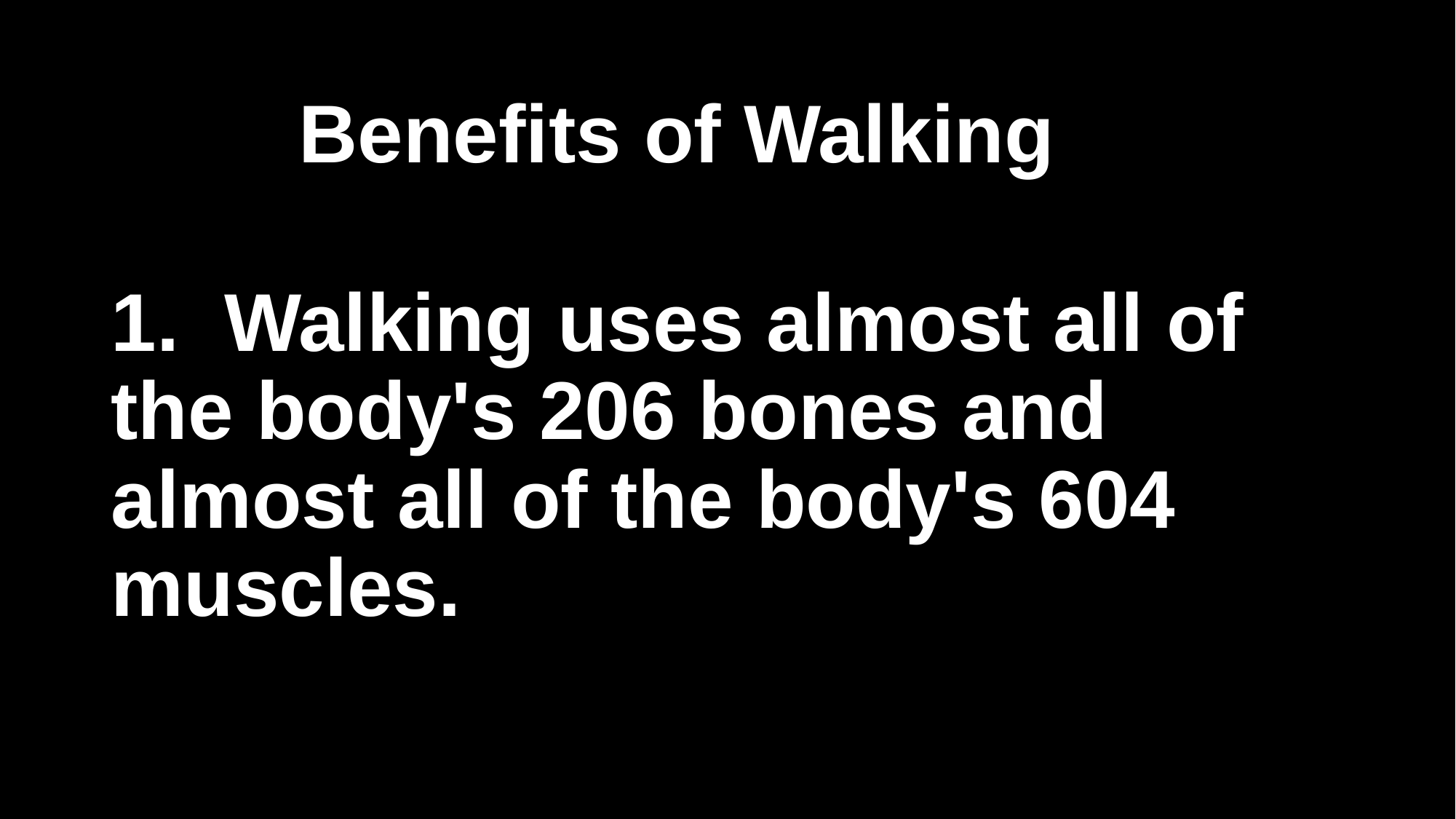

# Benefits of Walking
1.  Walking uses almost all of the body's 206 bones and almost all of the body's 604 muscles.